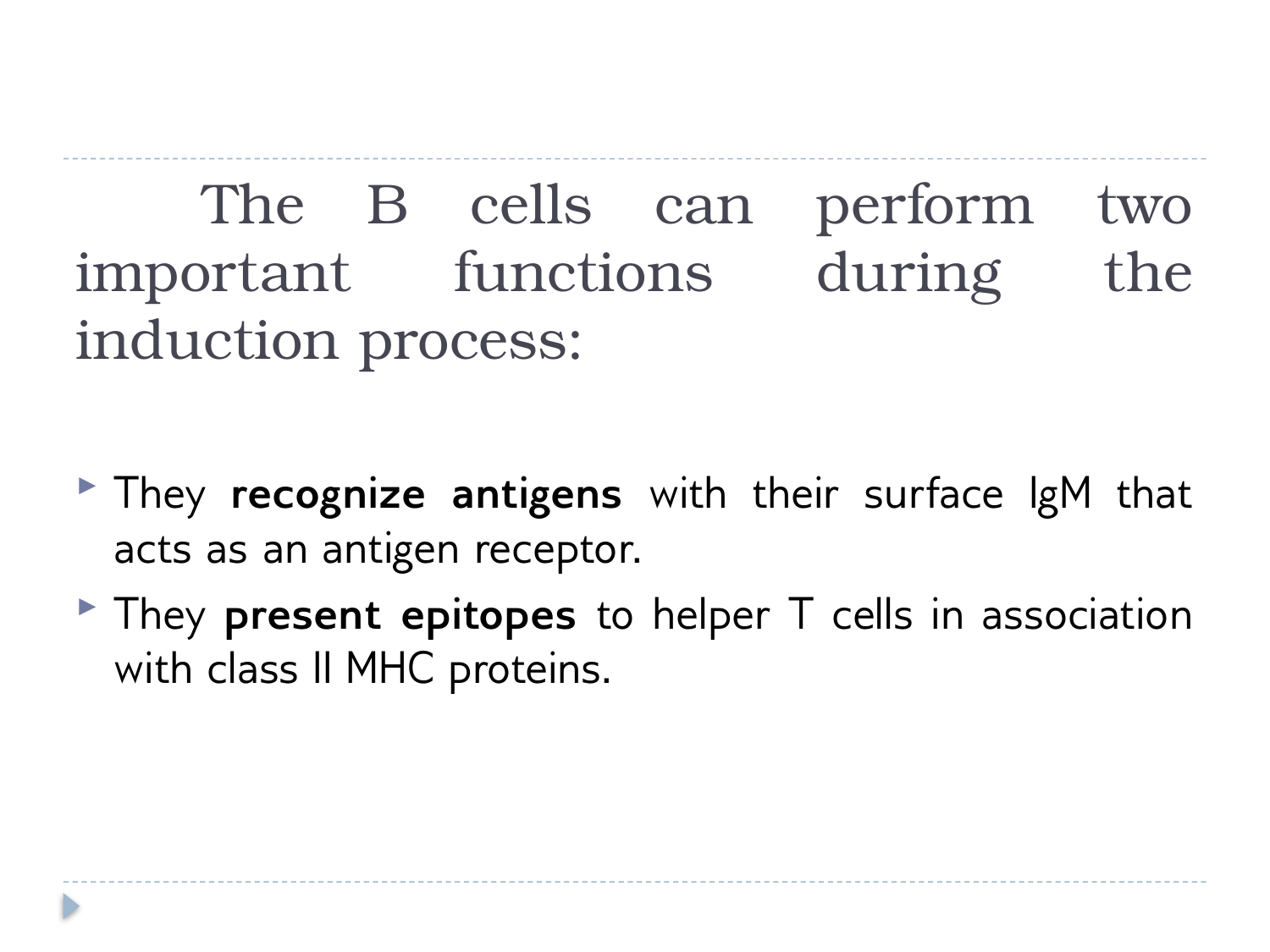

# The B cells can perform two important functions during the induction process:
They recognize antigens with their surface IgM that acts as an antigen receptor.
They present epitopes to helper T cells in association with class II MHC proteins.